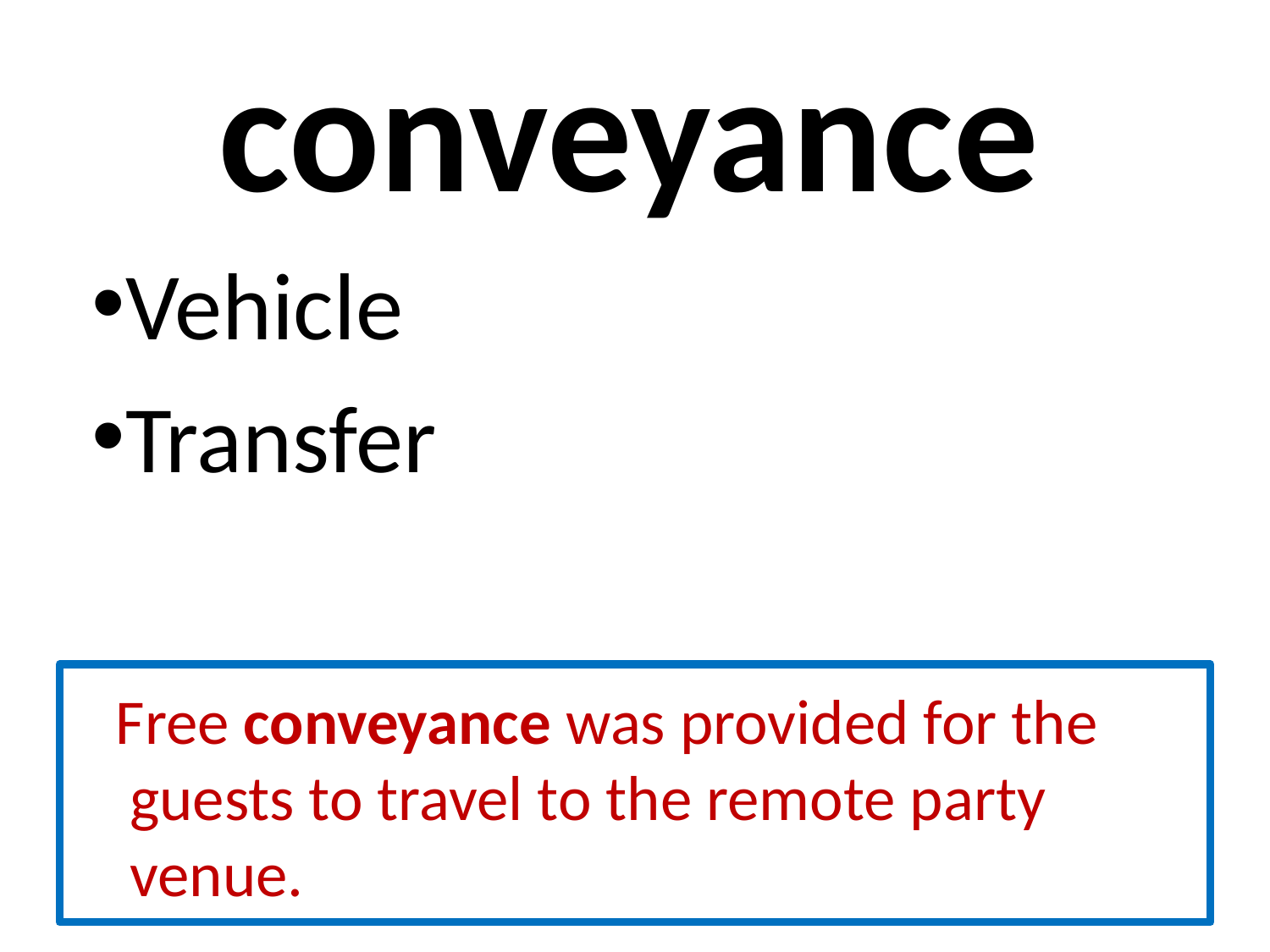

# conveyance
Vehicle
Transfer

   Free conveyance was provided for the guests to travel to the remote party venue.